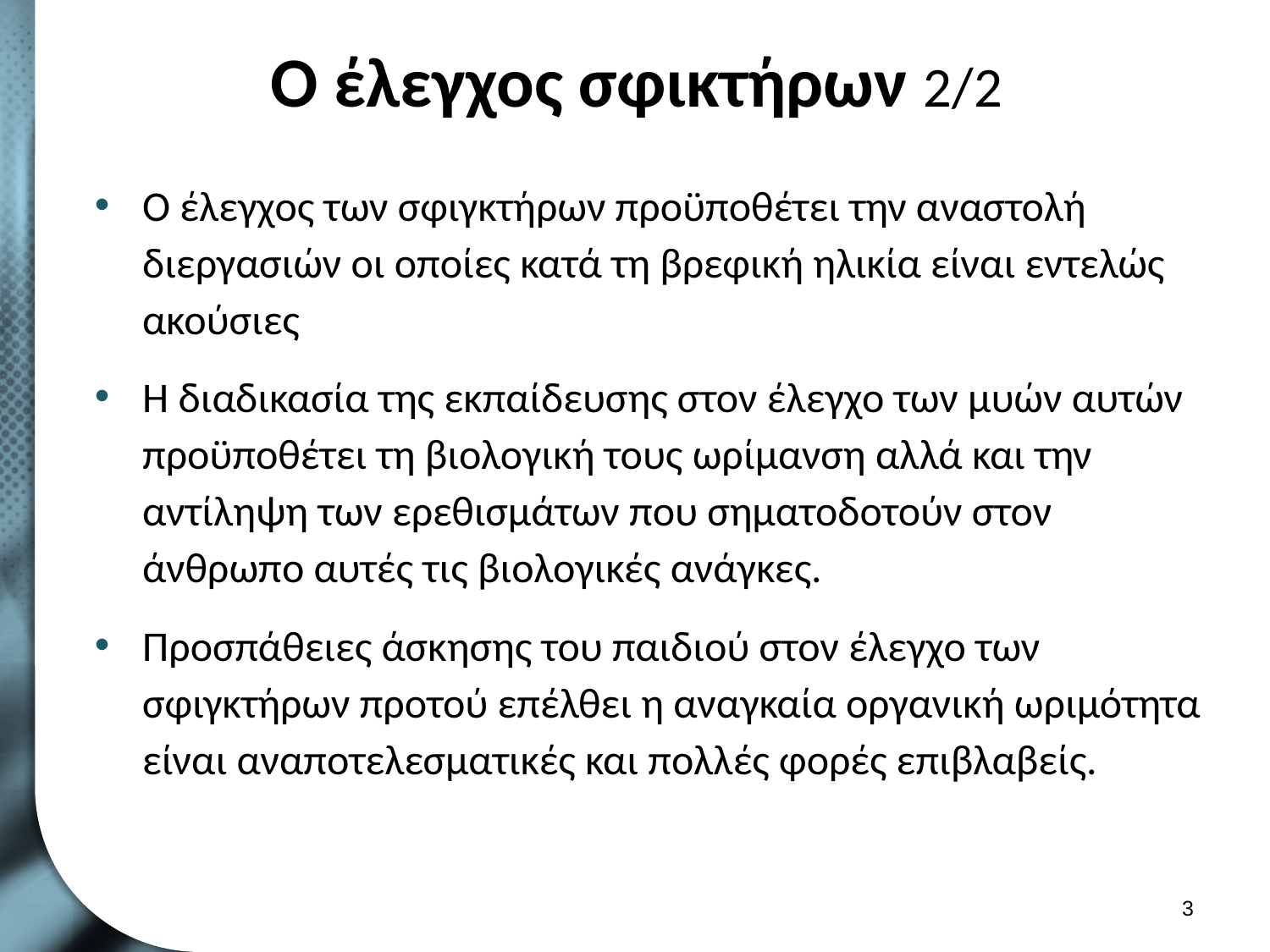

# Ο έλεγχος σφικτήρων 2/2
Ο έλεγχος των σφιγκτήρων προϋποθέτει την αναστολή διεργασιών οι οποίες κατά τη βρεφική ηλικία είναι εντελώς ακούσιες
Η διαδικασία της εκπαίδευσης στον έλεγχο των μυών αυτών προϋποθέτει τη βιολογική τους ωρίμανση αλλά και την αντίληψη των ερεθισμάτων που σηματοδοτούν στον άνθρωπο αυτές τις βιολογικές ανάγκες.
Προσπάθειες άσκησης του παιδιού στον έλεγχο των σφιγκτήρων προτού επέλθει η αναγκαία οργανική ωριμότητα είναι αναποτελεσματικές και πολλές φορές επιβλαβείς.
3